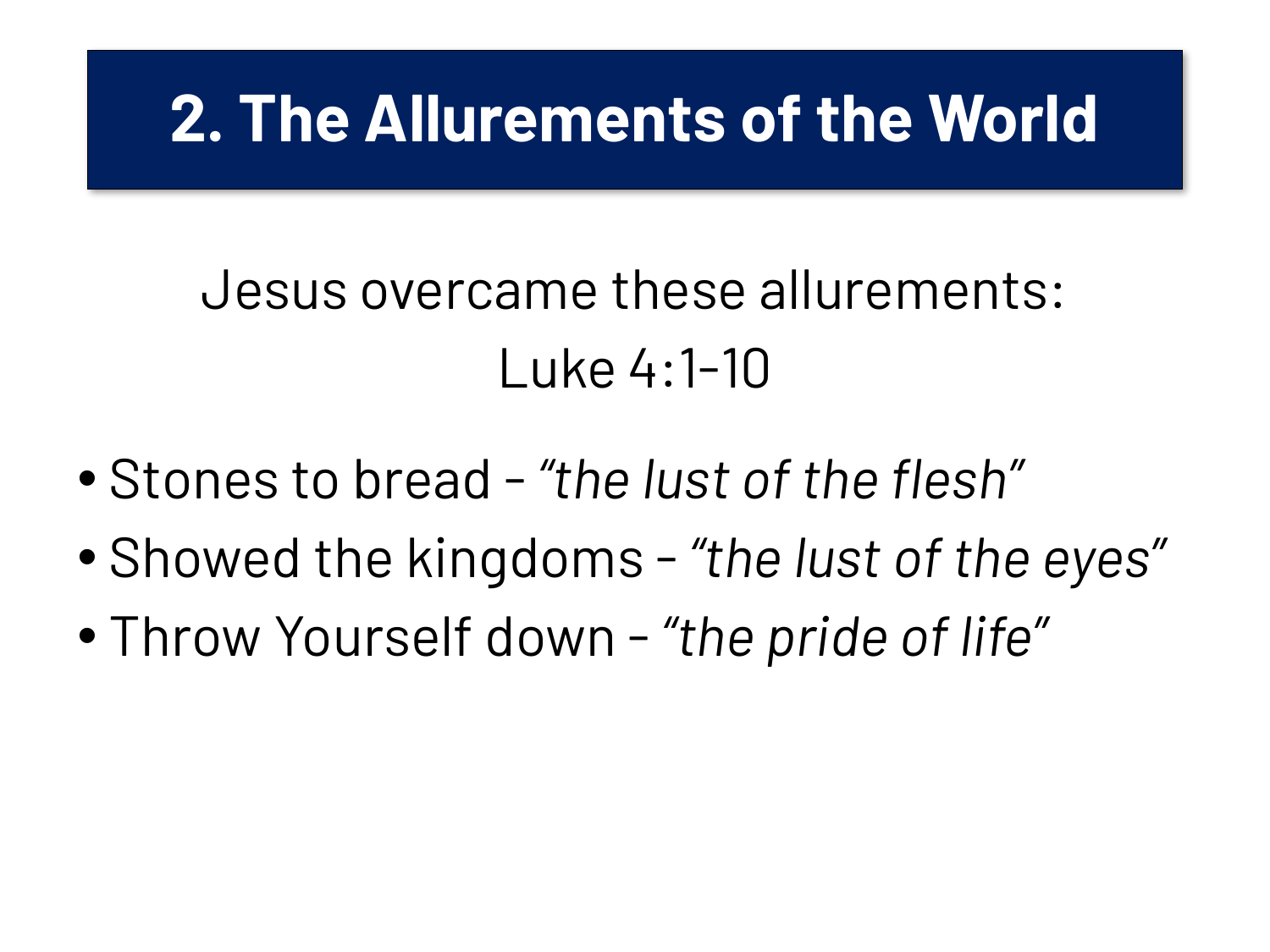

# 2. The Allurements of the World
Jesus overcame these allurements:
Luke 4:1-10

Stones to bread - “the lust of the flesh”
Showed the kingdoms - “the lust of the eyes”
Throw Yourself down - “the pride of life”